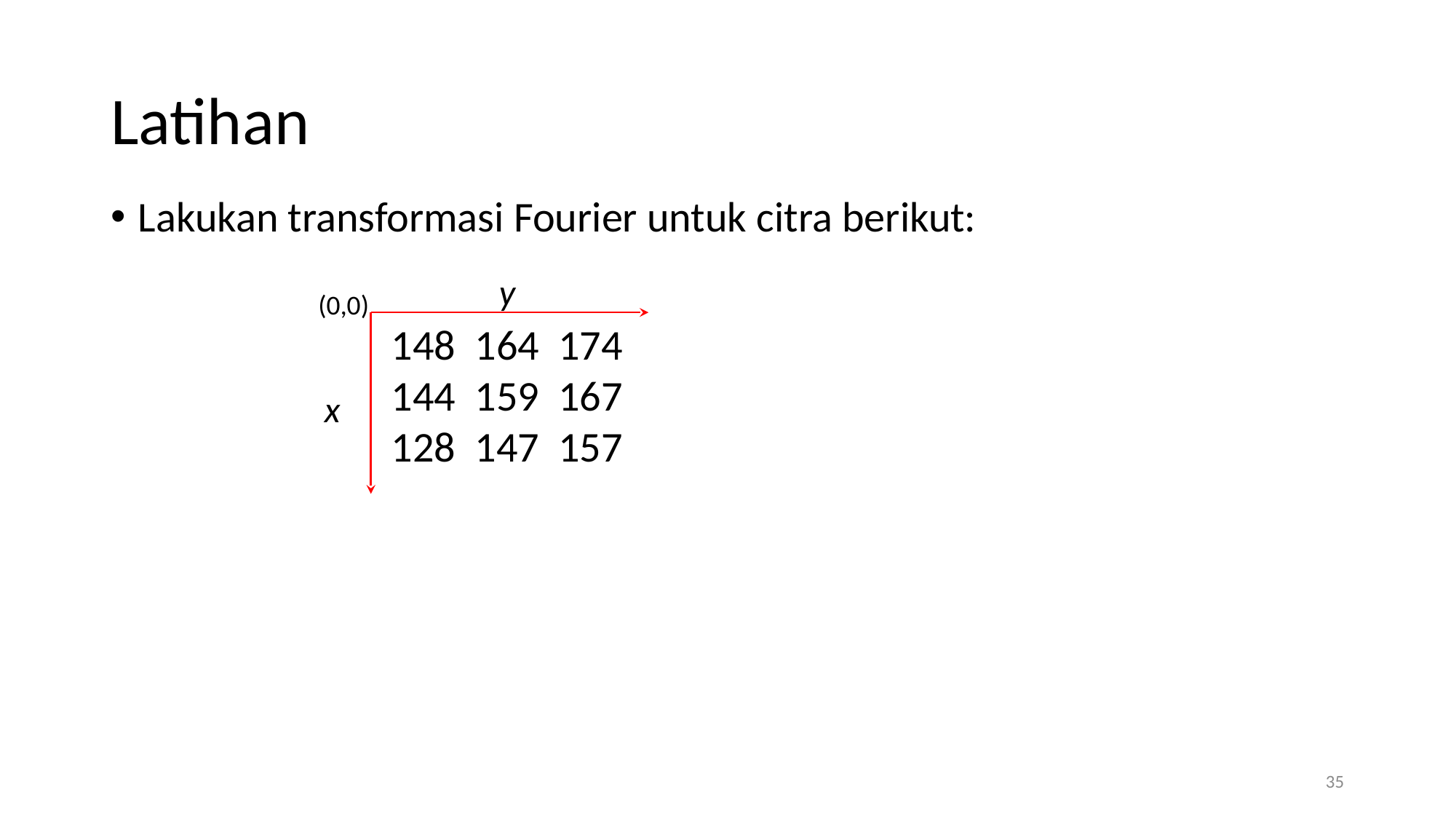

# Latihan
Lakukan transformasi Fourier untuk citra berikut:
y
(0,0)
 148  164  174
 144  159  167
 128  147  157
x
35